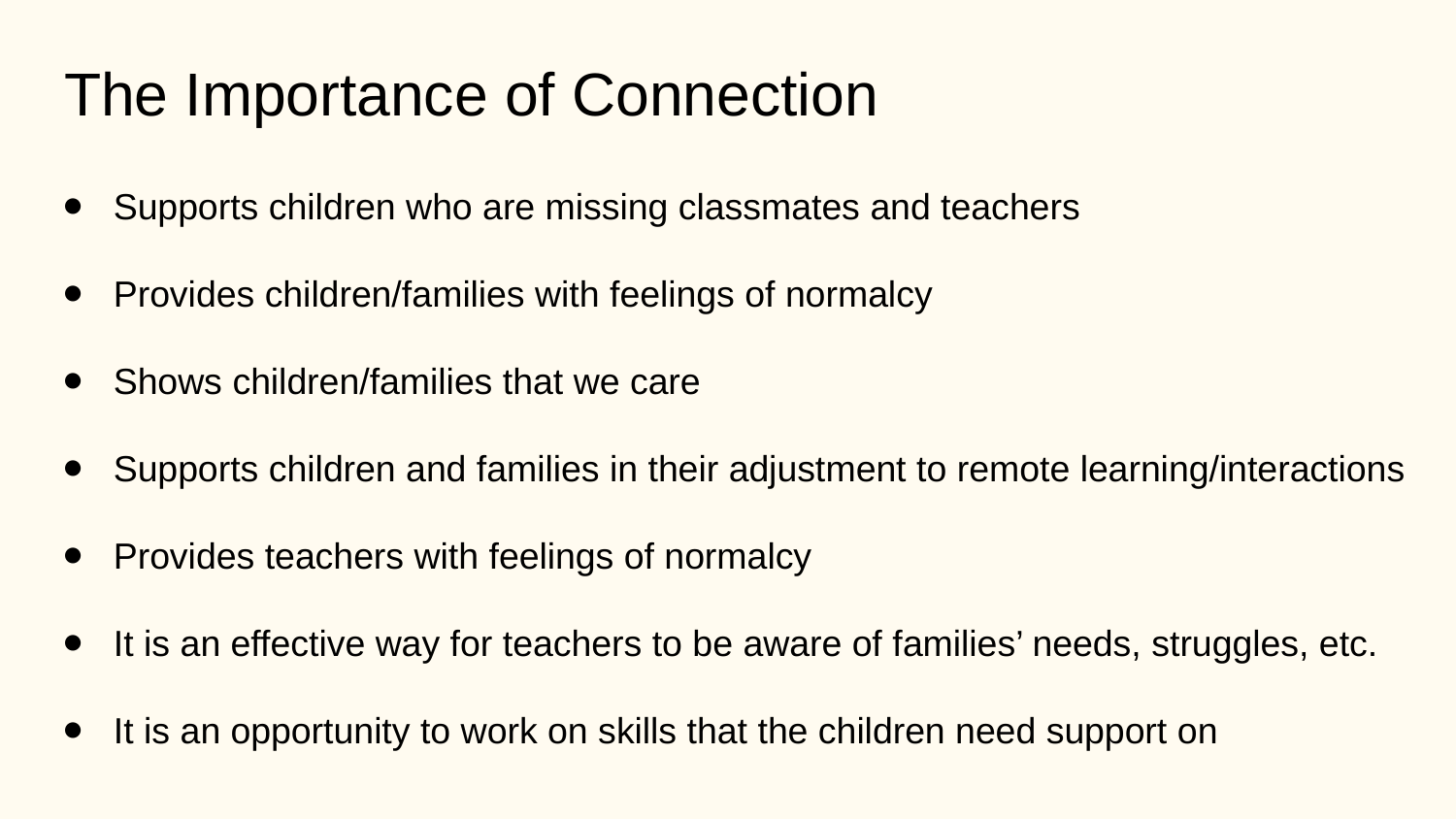

# The Importance of Connection
Supports children who are missing classmates and teachers

Provides children/families with feelings of normalcy

Shows children/families that we care

Supports children and families in their adjustment to remote learning/interactions

Provides teachers with feelings of normalcy

It is an effective way for teachers to be aware of families’ needs, struggles, etc.

It is an opportunity to work on skills that the children need support on